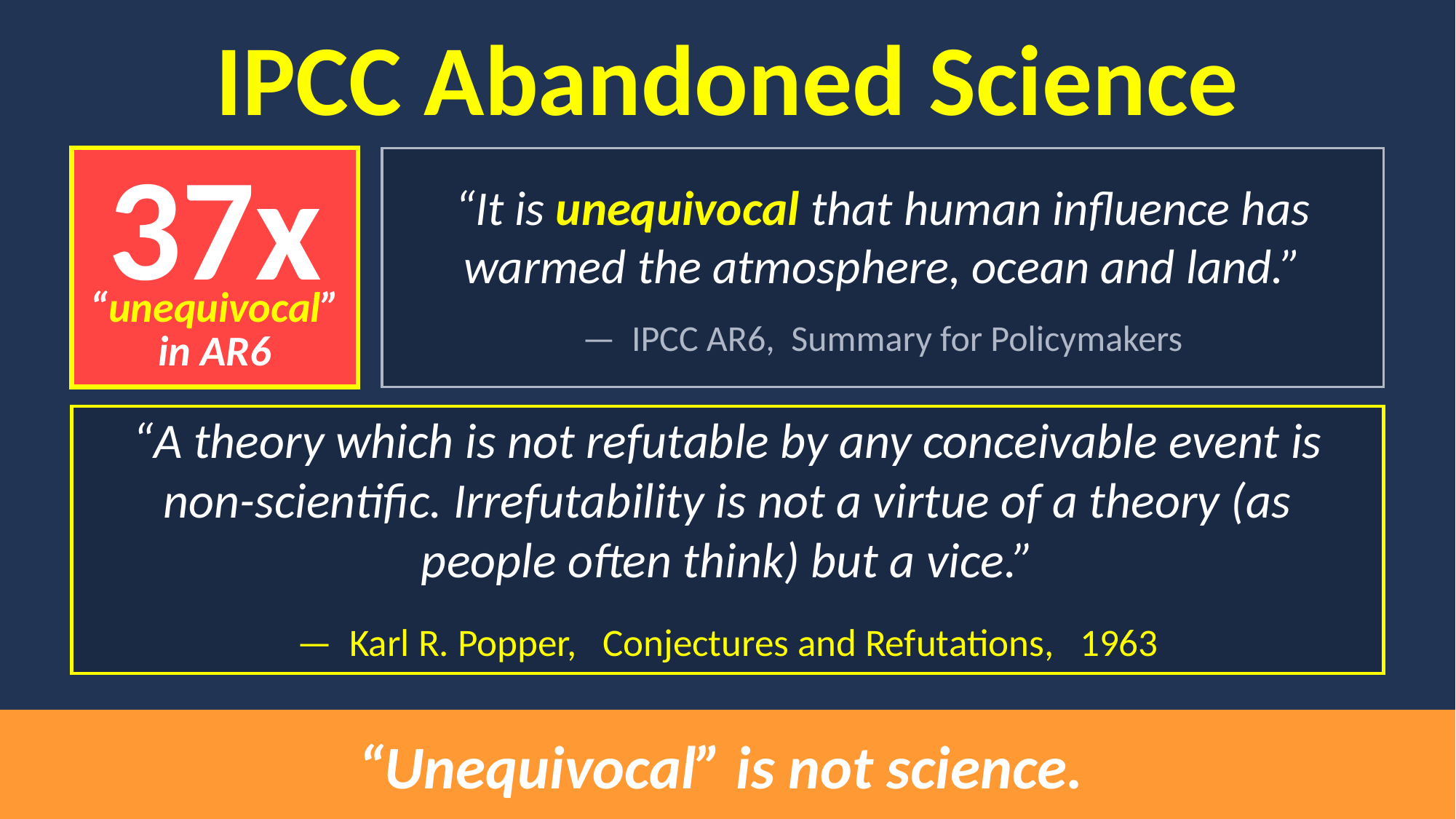

IPCC Abandoned Science

37x
“It is unequivocal that human influence has warmed the atmosphere, ocean and land.”
—  IPCC AR6,  Summary for Policymakers
“unequivocal”
in AR6

“A theory which is not refutable by any conceivable event is non-scientific. Irrefutability is not a virtue of a theory (as people often think) but a vice.”
—  Karl R. Popper,   Conjectures and Refutations,   1963
“Unequivocal” is not science.